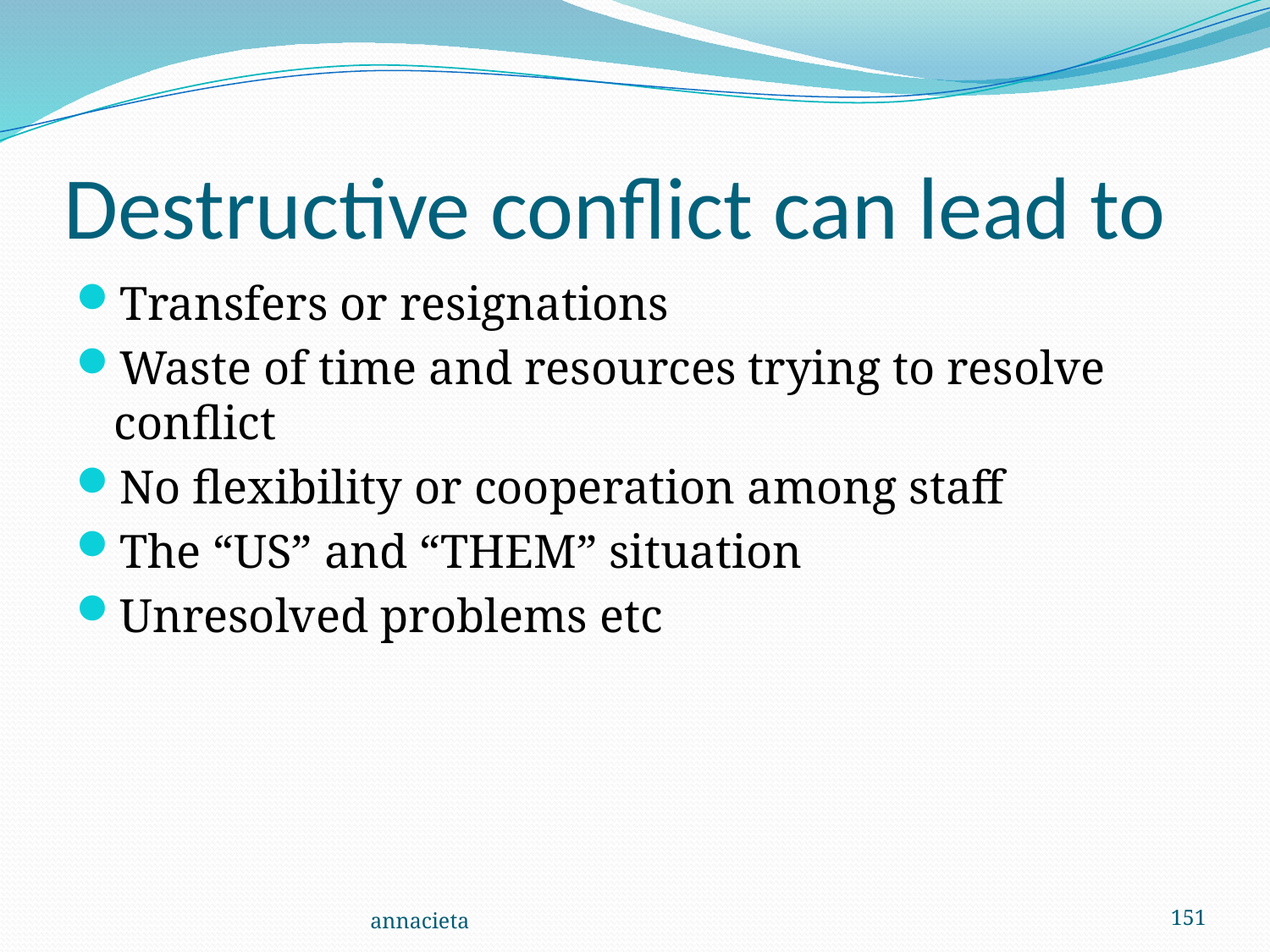

# Destructive conflict can lead to
Transfers or resignations
Waste of time and resources trying to resolve conflict
No flexibility or cooperation among staff
The “US” and “THEM” situation
Unresolved problems etc

annacieta
151